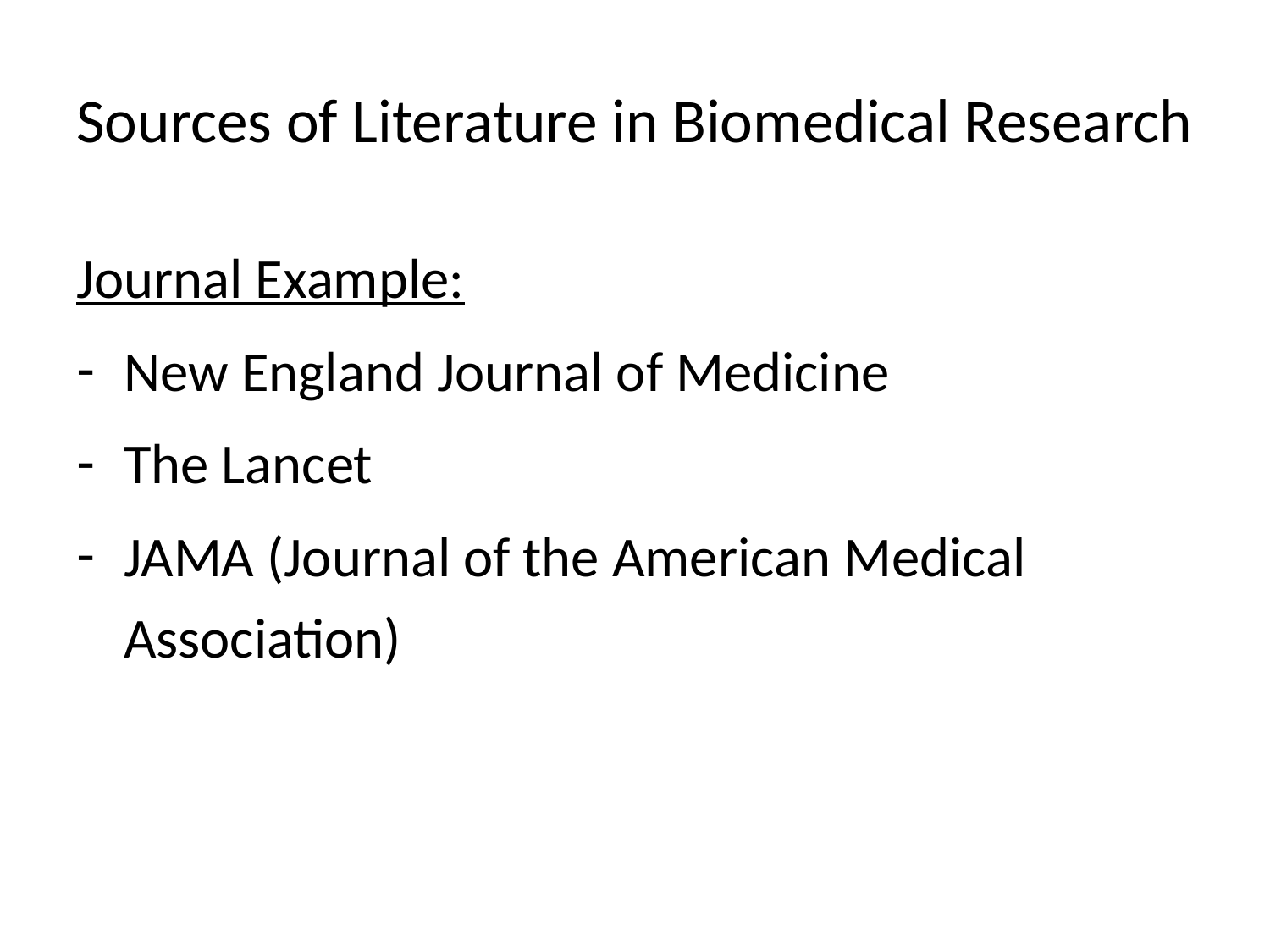

# Sources of Literature in Biomedical Research
Journal Example:
New England Journal of Medicine
The Lancet
JAMA (Journal of the American Medical Association)